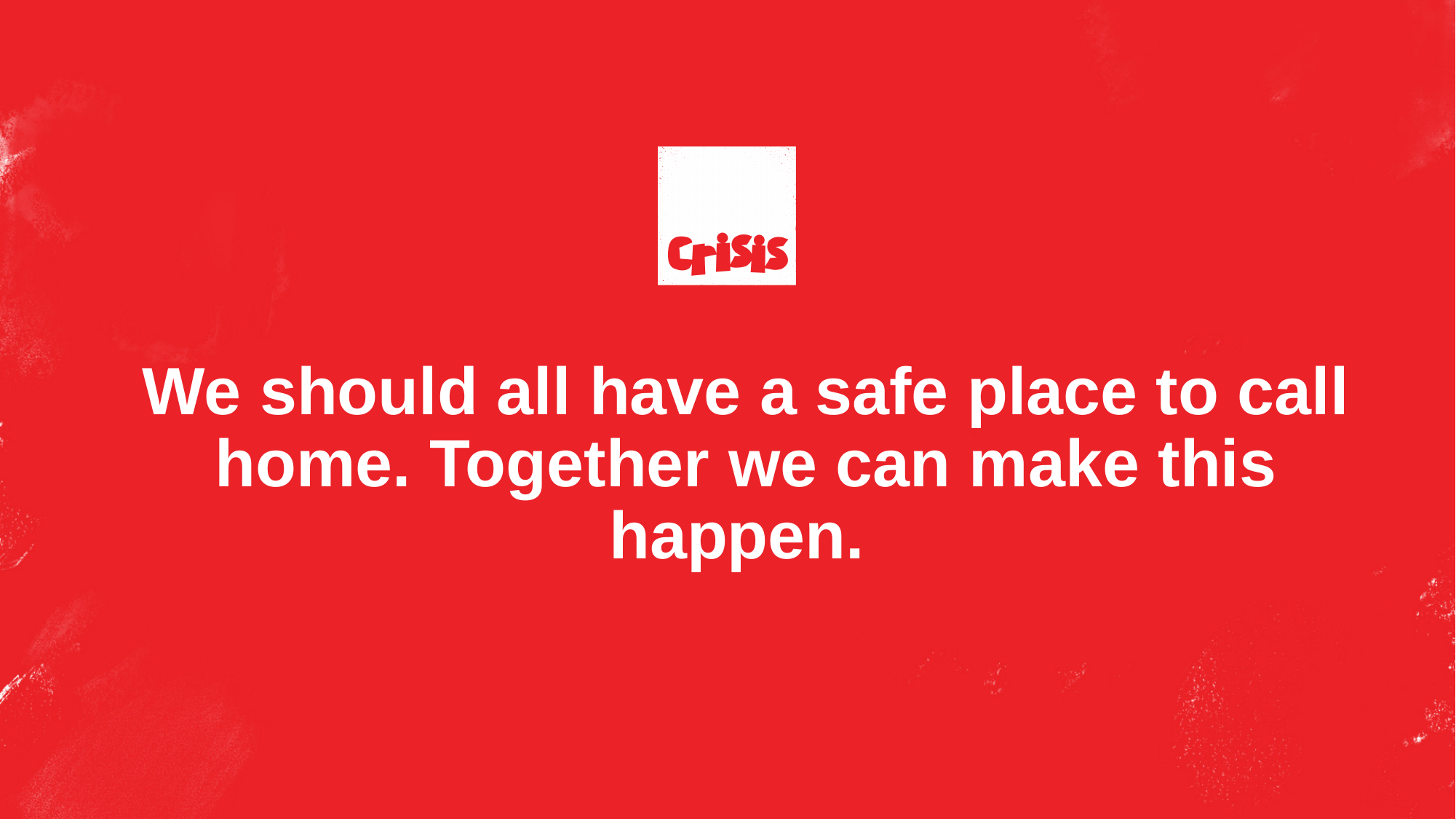

# We should all have a safe place to call home. Together we can make this happen.